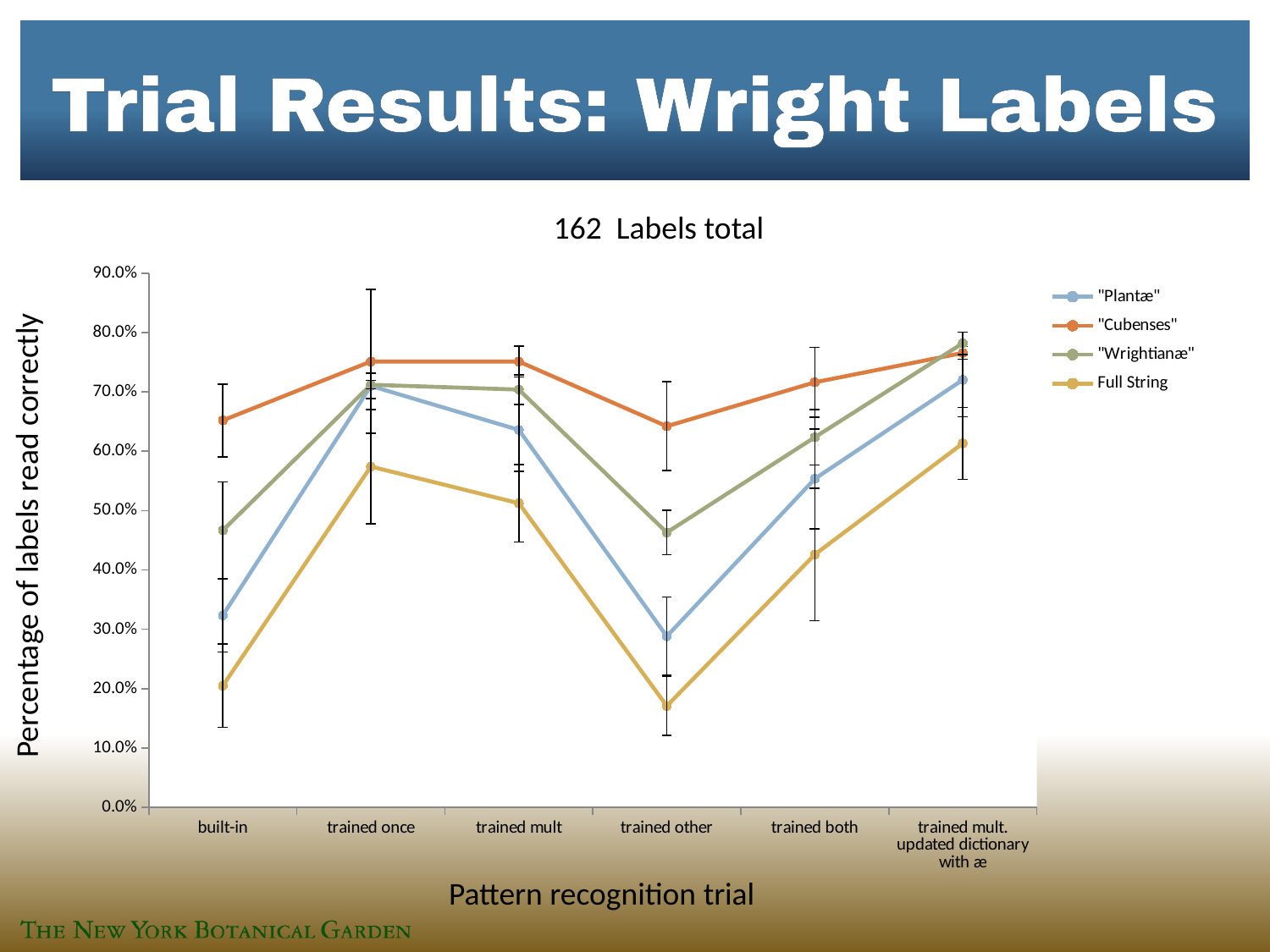

# Trial Results: Wright Labels
162  Labels total

### Chart

| Category | "Plantæ" | "Cubenses" | "Wrightianæ" | Full String |
|---|---|---|---|---|
| built-in | 0.3234567901234603 | 0.6518518518518552 | 0.4666666666666684 | 0.2049382716049384 |
| trained once | 0.7098765432098806 | 0.7510288065843684 | 0.7119341563786047 | 0.5740740740740788 |
| trained mult | 0.6358024691358026 | 0.7510288065843684 | 0.7037037037037037 | 0.5123456790123455 |
| trained other | 0.28806584362139914 | 0.6419753086419794 | 0.4629629629629664 | 0.17078189300411523 |
| trained both | 0.5534979423868313 | 0.7160493827160493 | 0.6234567901234568 | 0.42592592592592876 |
| trained mult. updated dictionary with æ | 0.7201646090535011 | 0.7654320987654321 | 0.7818930041152263 | 0.6131687242798356 |
Percentage of labels read correctly
Pattern recognition trial